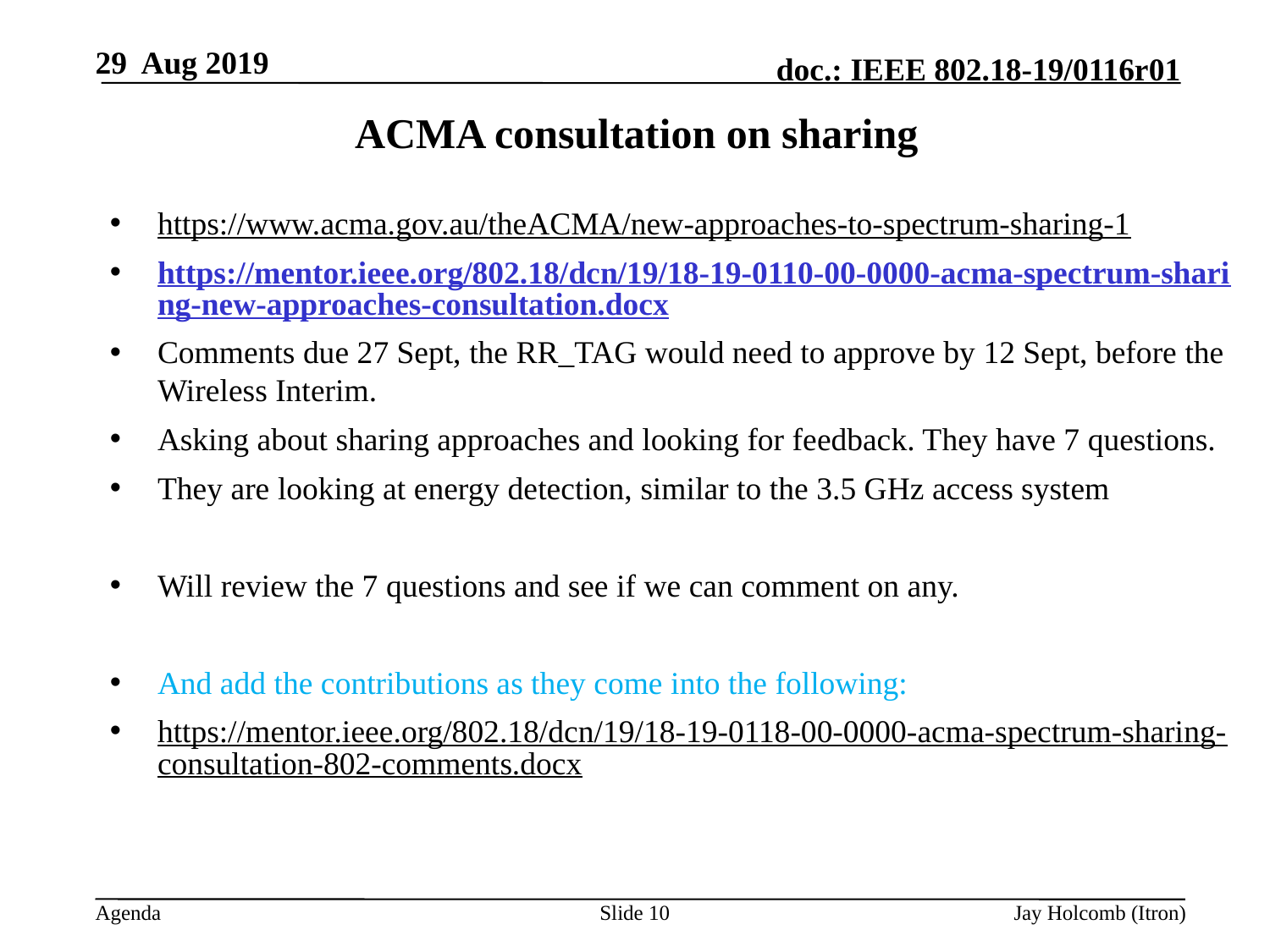

29  Aug 2019
# ACMA consultation on sharing

https://www.acma.gov.au/theACMA/new-approaches-to-spectrum-sharing-1
https://mentor.ieee.org/802.18/dcn/19/18-19-0110-00-0000-acma-spectrum-sharing-new-approaches-consultation.docx
Comments due 27 Sept, the RR_TAG would need to approve by 12 Sept, before the Wireless Interim.
Asking about sharing approaches and looking for feedback. They have 7 questions.
They are looking at energy detection, similar to the 3.5 GHz access system

Will review the 7 questions and see if we can comment on any.

And add the contributions as they come into the following:
https://mentor.ieee.org/802.18/dcn/19/18-19-0118-00-0000-acma-spectrum-sharing-consultation-802-comments.docx

Slide 10
Jay Holcomb (Itron)